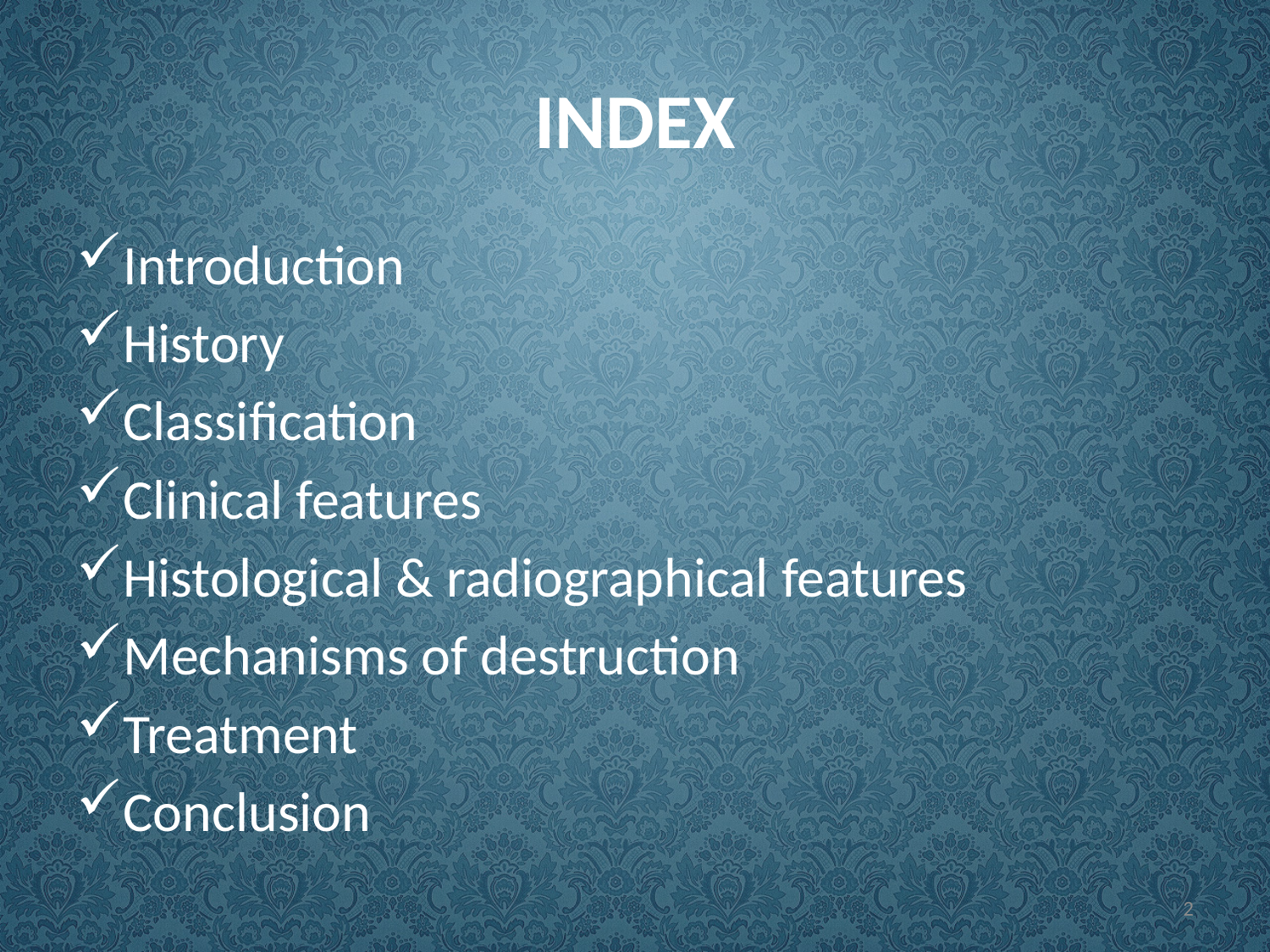

# INDEX
Introduction
History
Classification
Clinical features
Histological & radiographical features
Mechanisms of destruction
Treatment
Conclusion
2